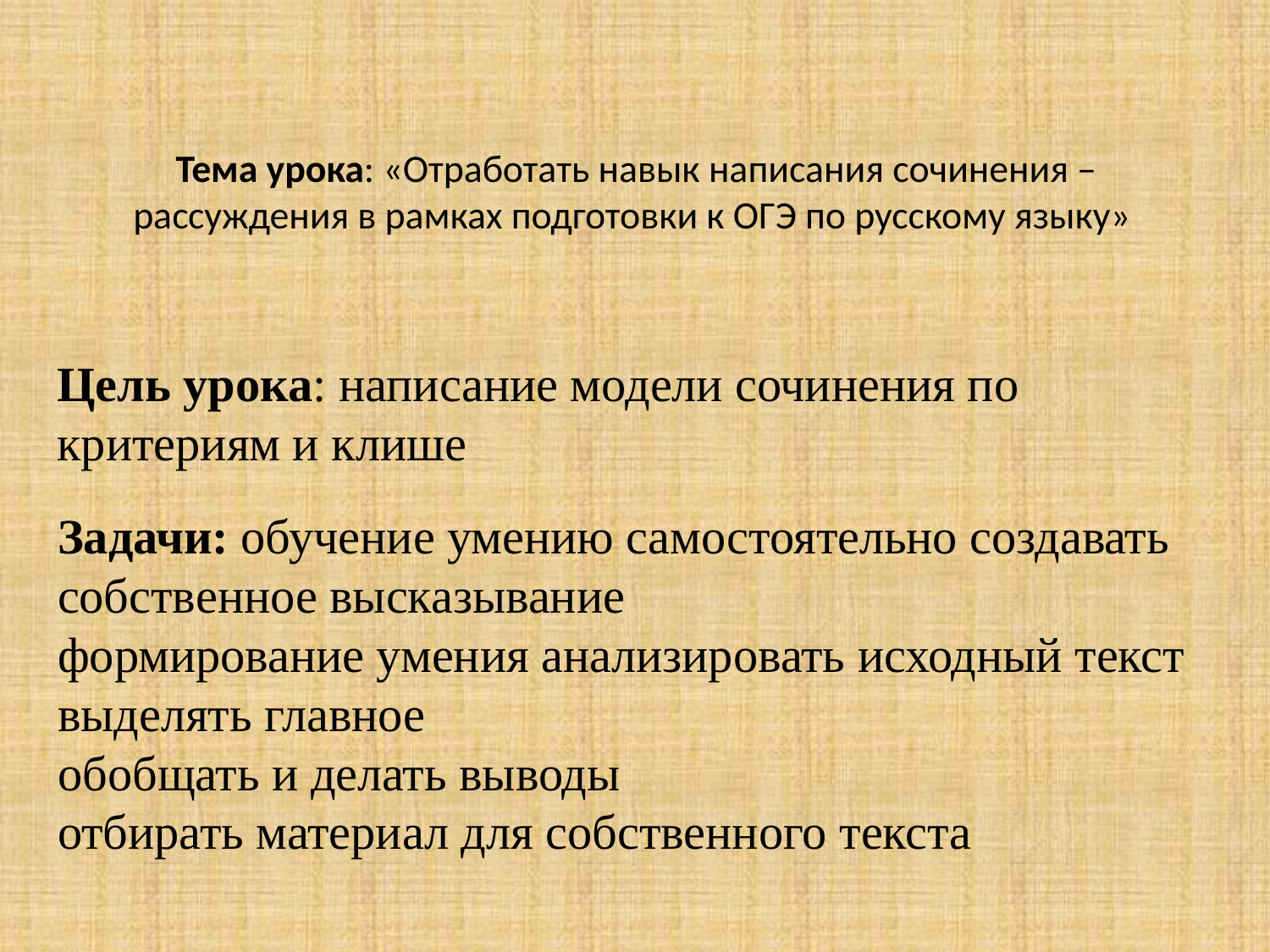

# Тема урока: «Отработать навык написания сочинения – рассуждения в рамках подготовки к ОГЭ по русскому языку»
Цель урока: написание модели сочинения по критериям и клише
Задачи: обучение умению самостоятельно создавать собственное высказывание
формирование умения анализировать исходный текст выделять главное
обобщать и делать выводы
отбирать материал для собственного текста